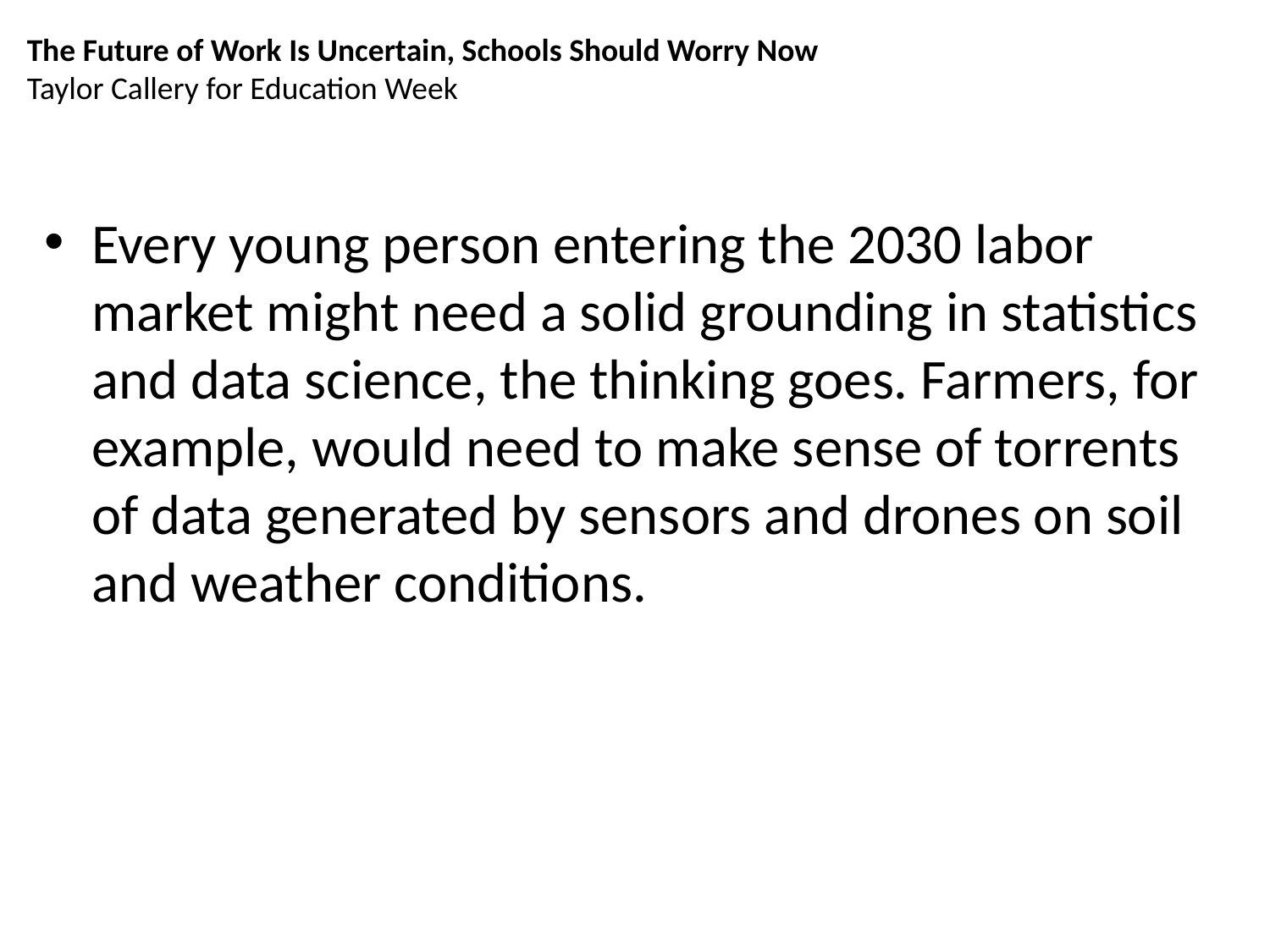

The Future of Work Is Uncertain, Schools Should Worry Now
Taylor Callery for Education Week

Every young person entering the 2030 labor market might need a solid grounding in statistics and data science, the thinking goes. Farmers, for example, would need to make sense of torrents of data generated by sensors and drones on soil and weather conditions.